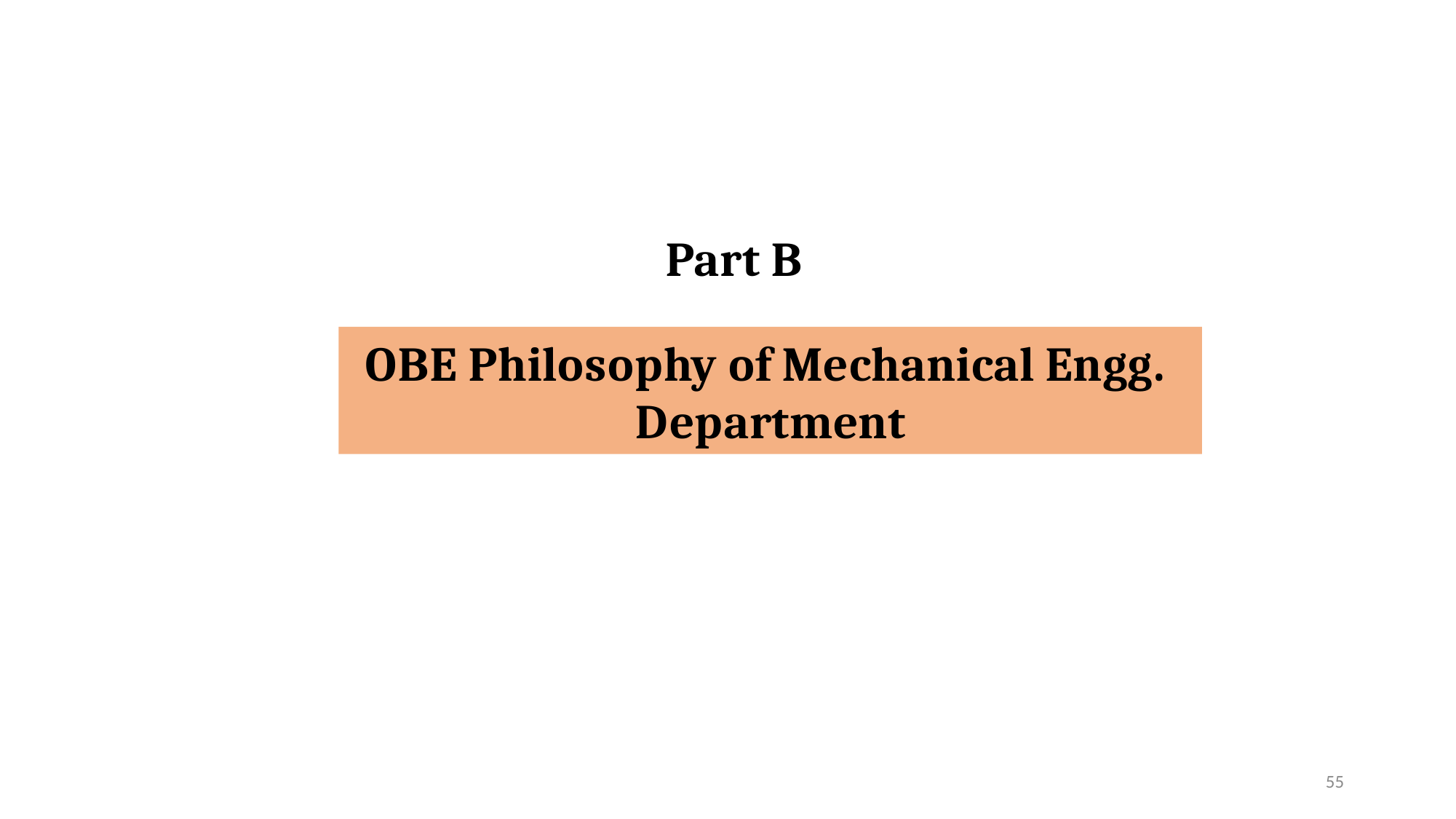

Part B
OBE Philosophy of Mechanical Engg.  Department
55